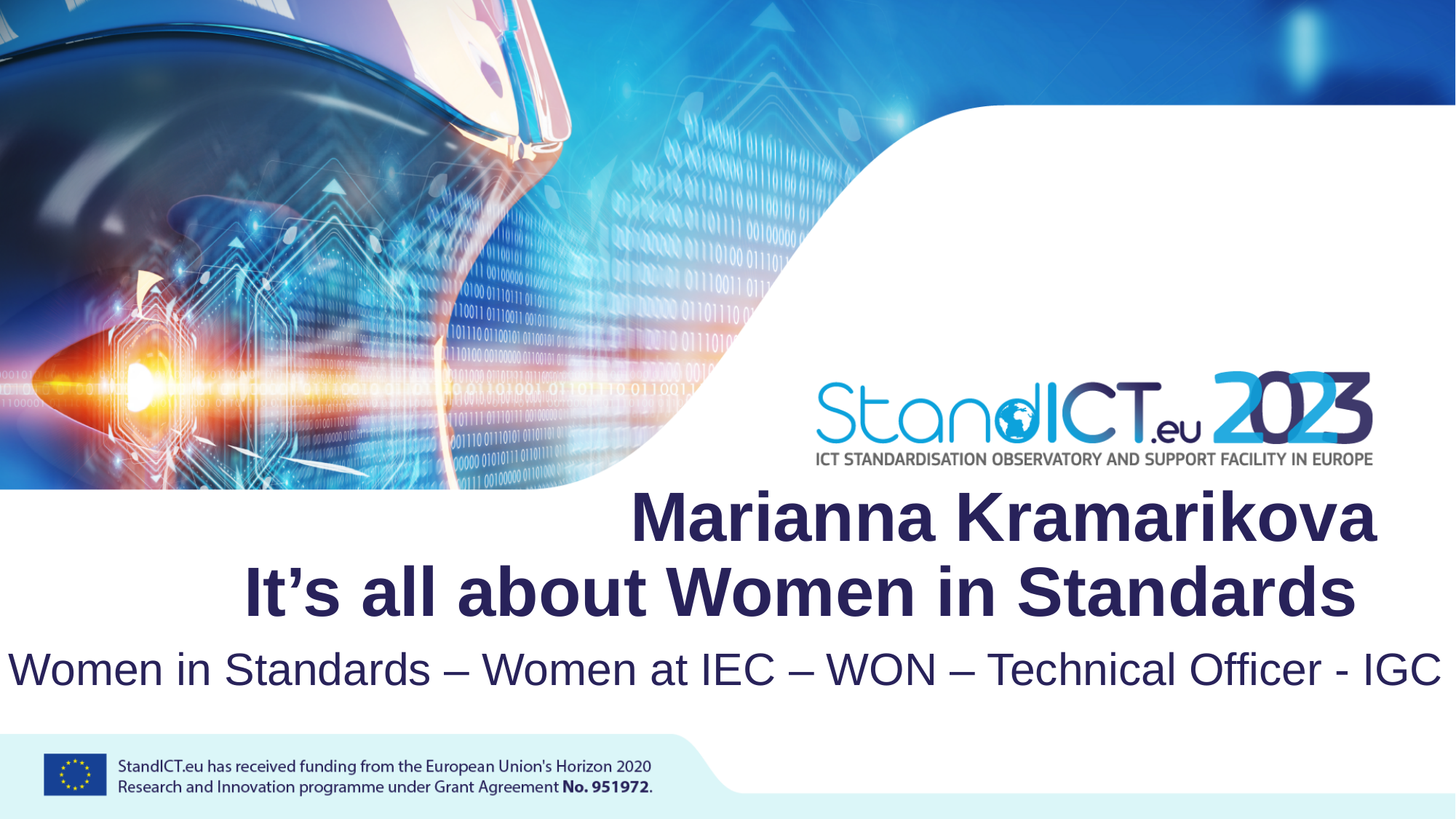

# Marianna Kramarikova It’s all about Women in Standards
Women in Standards – Women at IEC – WON – Technical Officer - IGC